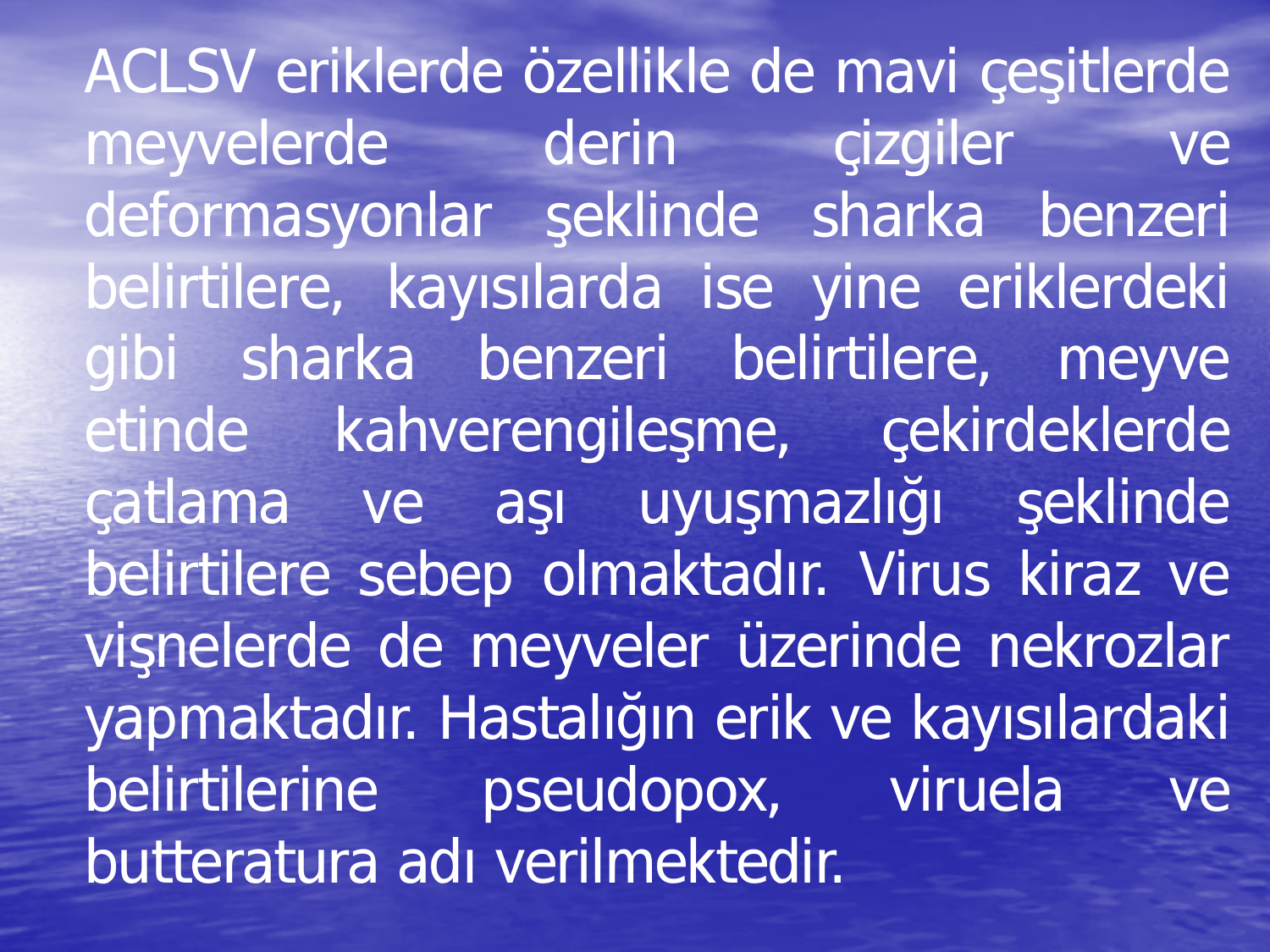

ACLSV eriklerde özellikle de mavi çeşitlerde meyvelerde derin çizgiler ve deformasyonlar şeklinde sharka benzeri belirtilere, kayısılarda ise yine eriklerdeki gibi sharka benzeri belirtilere, meyve etinde kahverengileşme, çekirdeklerde çatlama ve aşı uyuşmazlığı şeklinde belirtilere sebep olmaktadır. Virus kiraz ve vişnelerde de meyveler üzerinde nekrozlar yapmaktadır. Hastalığın erik ve kayısılardaki belirtilerine pseudopox, viruela ve butteratura adı verilmektedir.